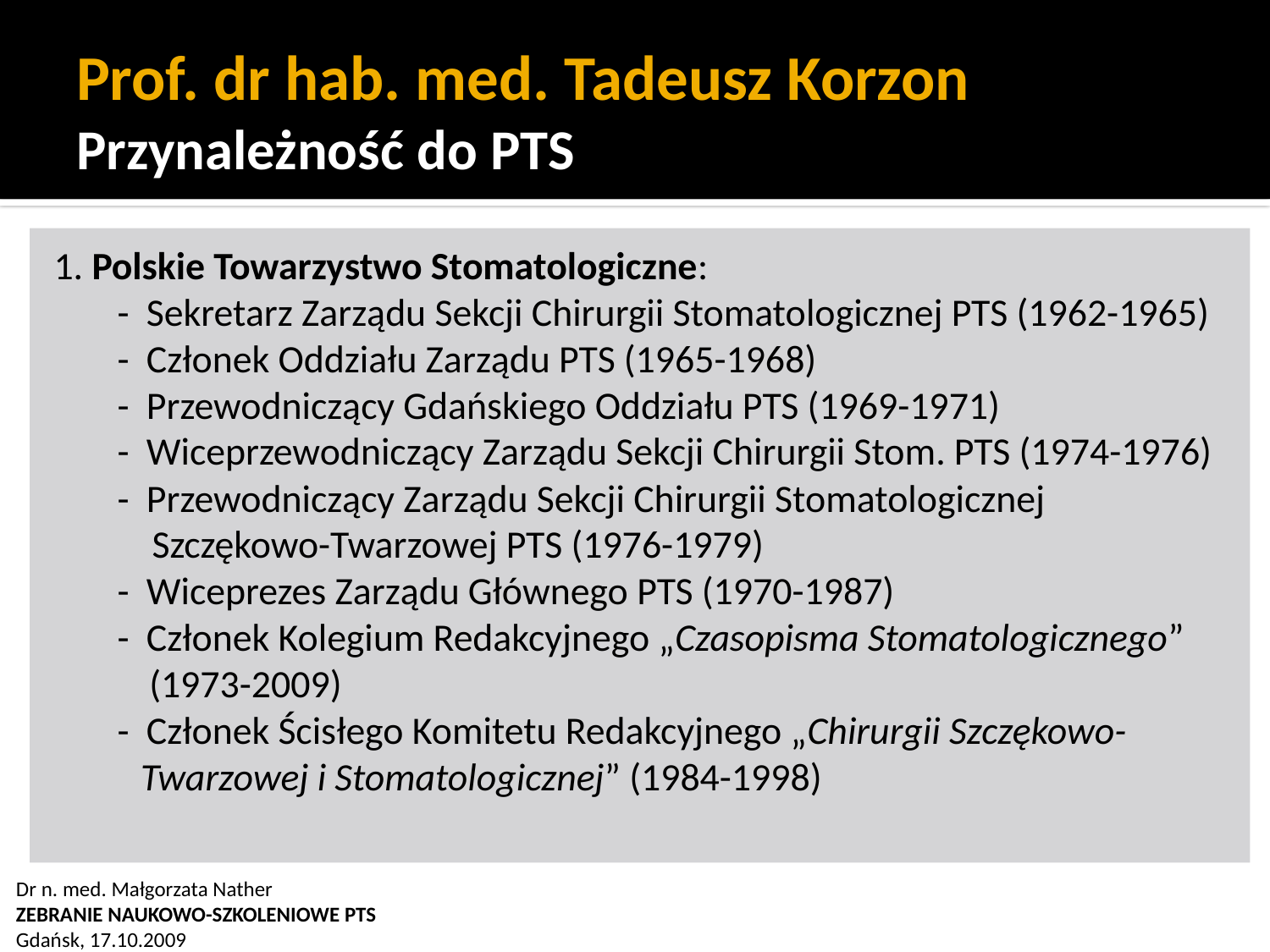

# Prof. dr hab. med. Tadeusz Korzon Przynależność do PTS
1. Polskie Towarzystwo Stomatologiczne:
	-  Sekretarz Zarządu Sekcji Chirurgii Stomatologicznej PTS (1962-1965)
	-  Członek Oddziału Zarządu PTS (1965-1968)
	-  Przewodniczący Gdańskiego Oddziału PTS (1969-1971)
	-  Wiceprzewodniczący Zarządu Sekcji Chirurgii Stom. PTS (1974-1976)
	-  Przewodniczący Zarządu Sekcji Chirurgii Stomatologicznej
	    Szczękowo-Twarzowej PTS (1976-1979)
	-  Wiceprezes Zarządu Głównego PTS (1970-1987)
	-  Członek Kolegium Redakcyjnego „Czasopisma Stomatologicznego”
           (1973-2009)
	-  Członek Ścisłego Komitetu Redakcyjnego „Chirurgii Szczękowo-
          Twarzowej i Stomatologicznej” (1984-1998)

  Dr n. med. Małgorzata Nather
  ZEBRANIE NAUKOWO-SZKOLENIOWE PTS
  Gdańsk, 17.10.2009